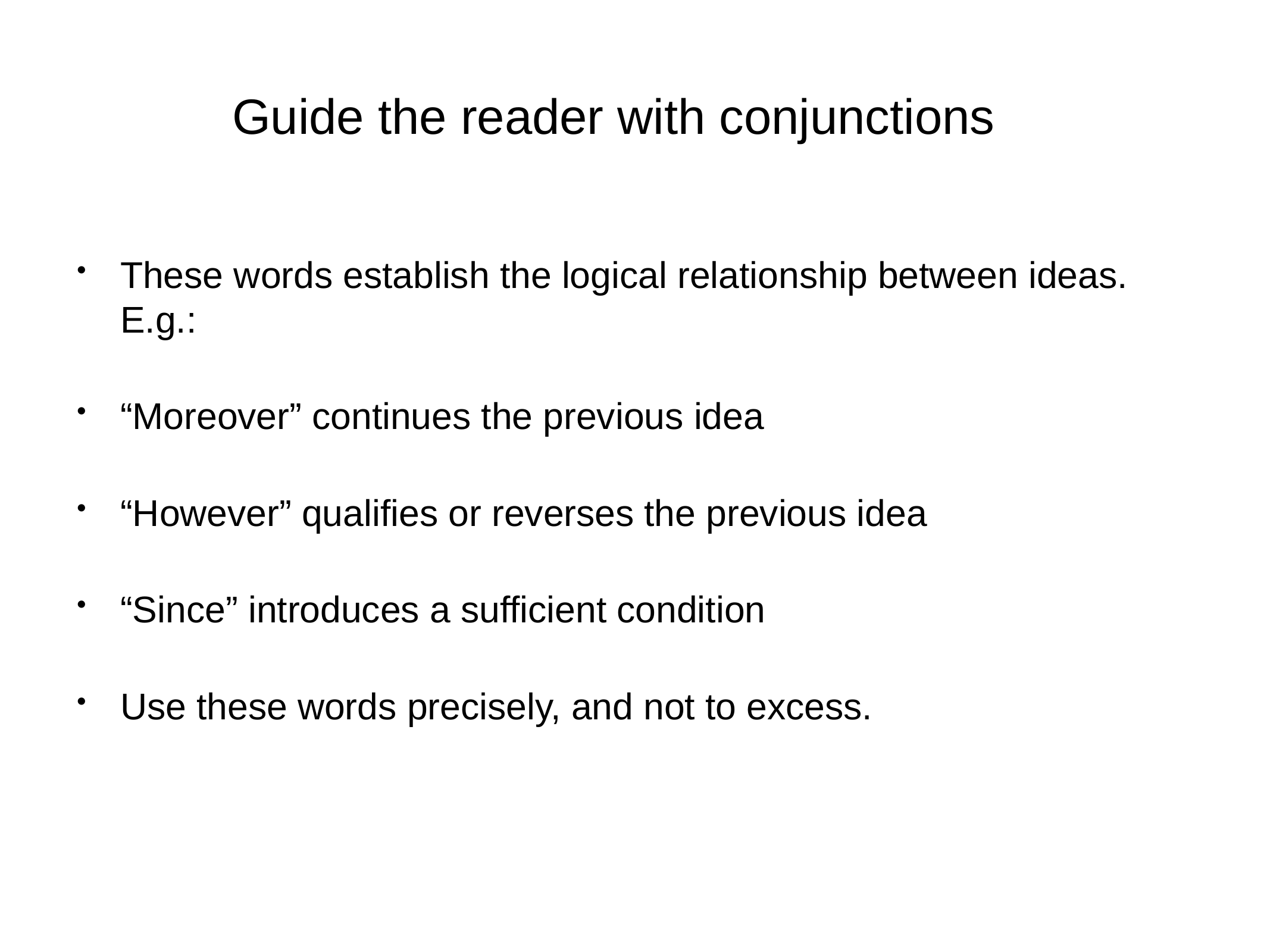

# Guide the reader with conjunctions
These words establish the logical relationship between ideas. E.g.:
“Moreover” continues the previous idea
“However” qualifies or reverses the previous idea
“Since” introduces a sufficient condition
Use these words precisely, and not to excess.